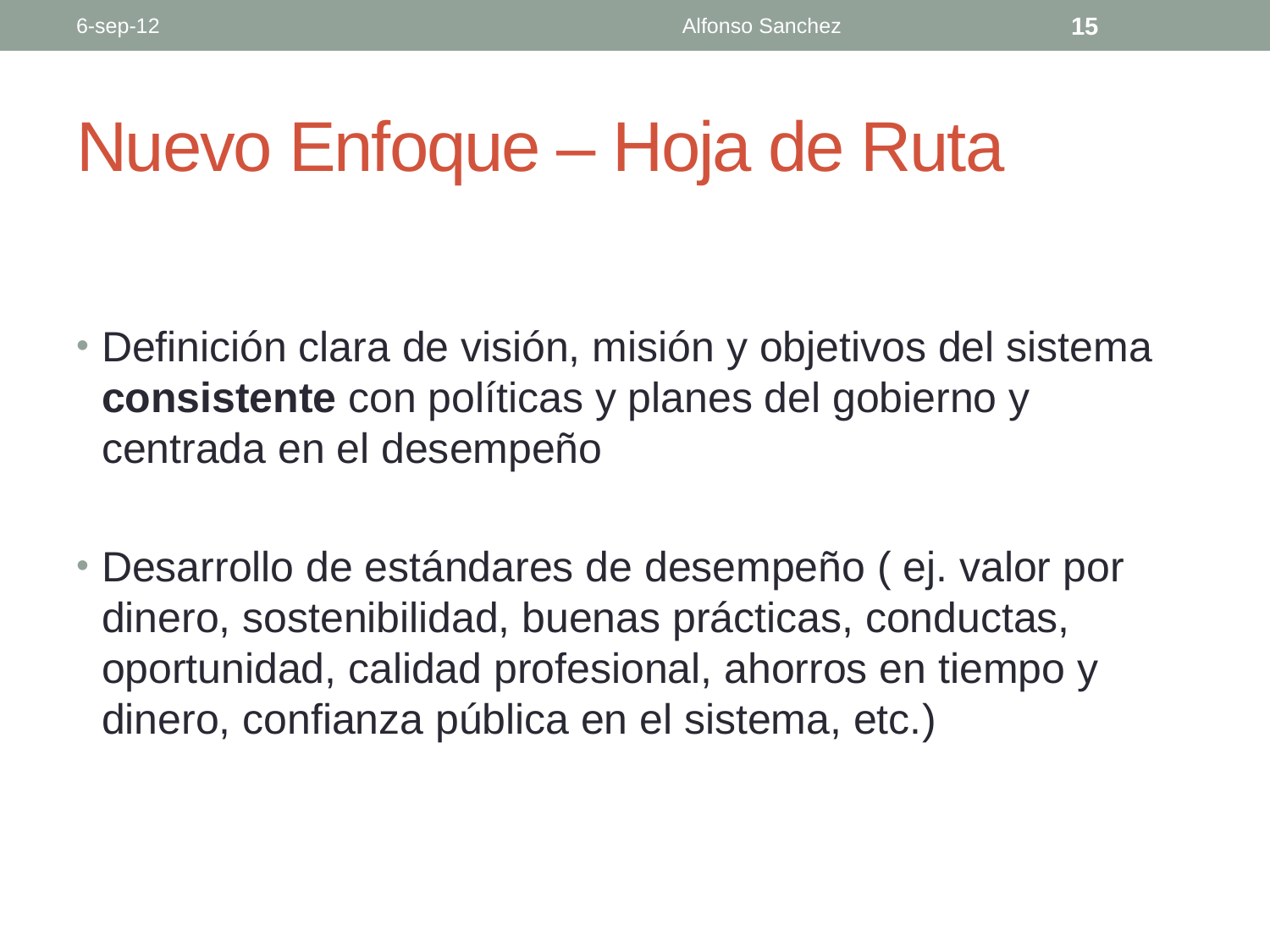

6-sep-12
Alfonso Sanchez
15
# Nuevo Enfoque – Hoja de Ruta
Definición clara de visión, misión y objetivos del sistema consistente con políticas y planes del gobierno y centrada en el desempeño

Desarrollo de estándares de desempeño ( ej. valor por dinero, sostenibilidad, buenas prácticas, conductas, oportunidad, calidad profesional, ahorros en tiempo y dinero, confianza pública en el sistema, etc.)